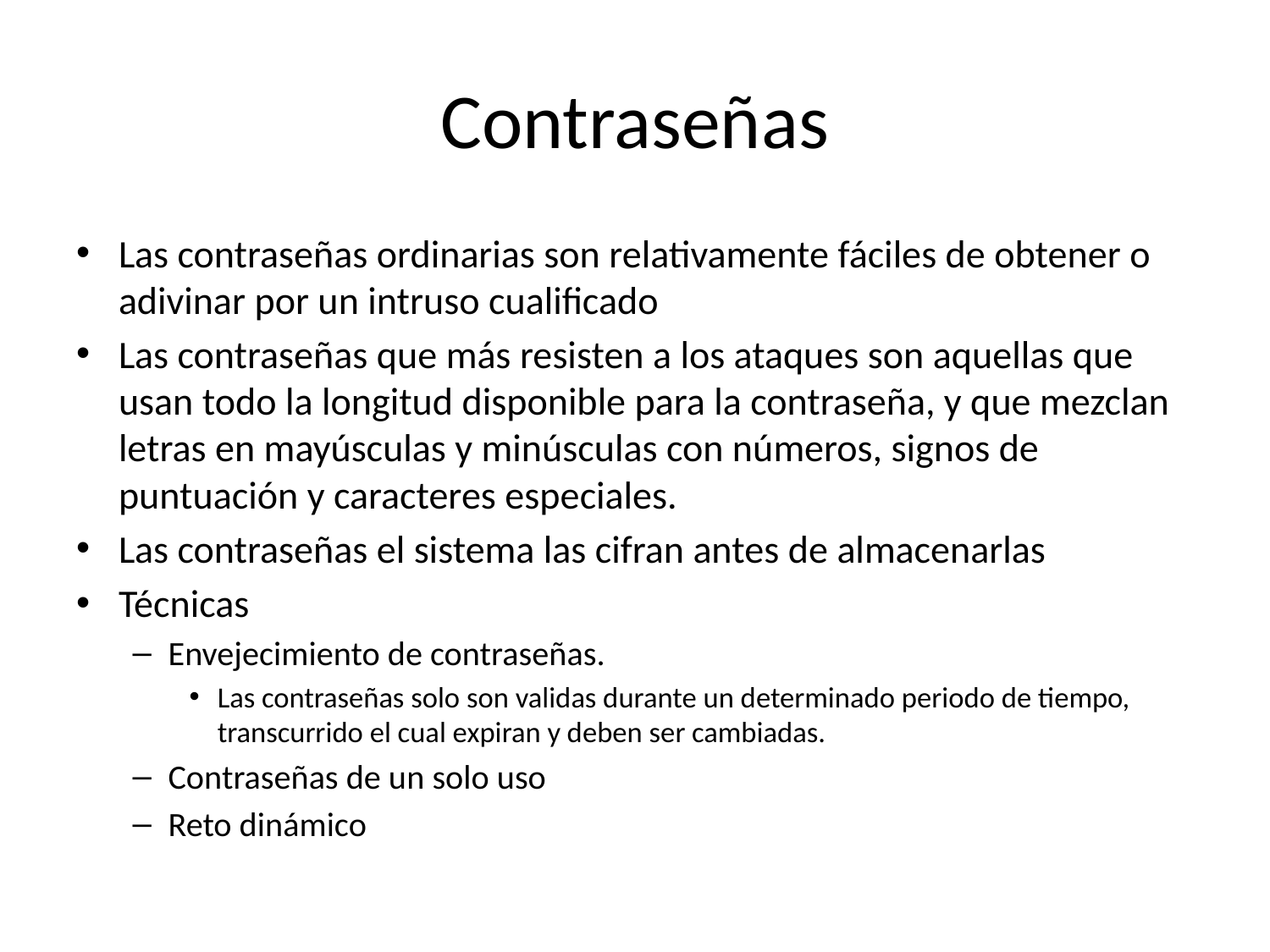

# Contraseñas
Las contraseñas ordinarias son relativamente fáciles de obtener o adivinar por un intruso cualificado
Las contraseñas que más resisten a los ataques son aquellas que usan todo la longitud disponible para la contraseña, y que mezclan letras en mayúsculas y minúsculas con números, signos de puntuación y caracteres especiales.
Las contraseñas el sistema las cifran antes de almacenarlas
Técnicas
Envejecimiento de contraseñas.
Las contraseñas solo son validas durante un determinado periodo de tiempo, transcurrido el cual expiran y deben ser cambiadas.
Contraseñas de un solo uso
Reto dinámico